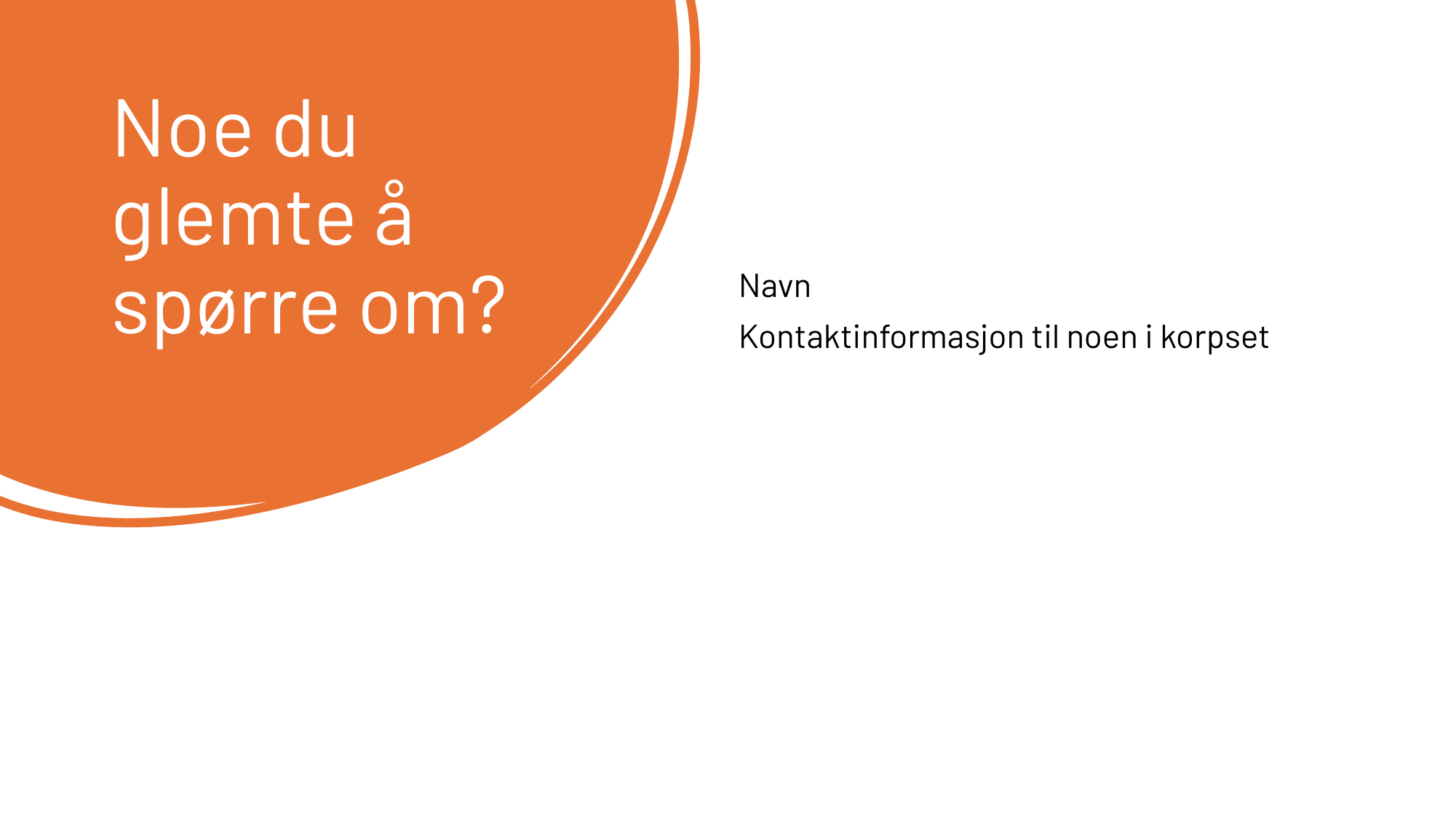

# Noe du glemte å spørre om?

Navn
Kontaktinformasjon til noen i korpset